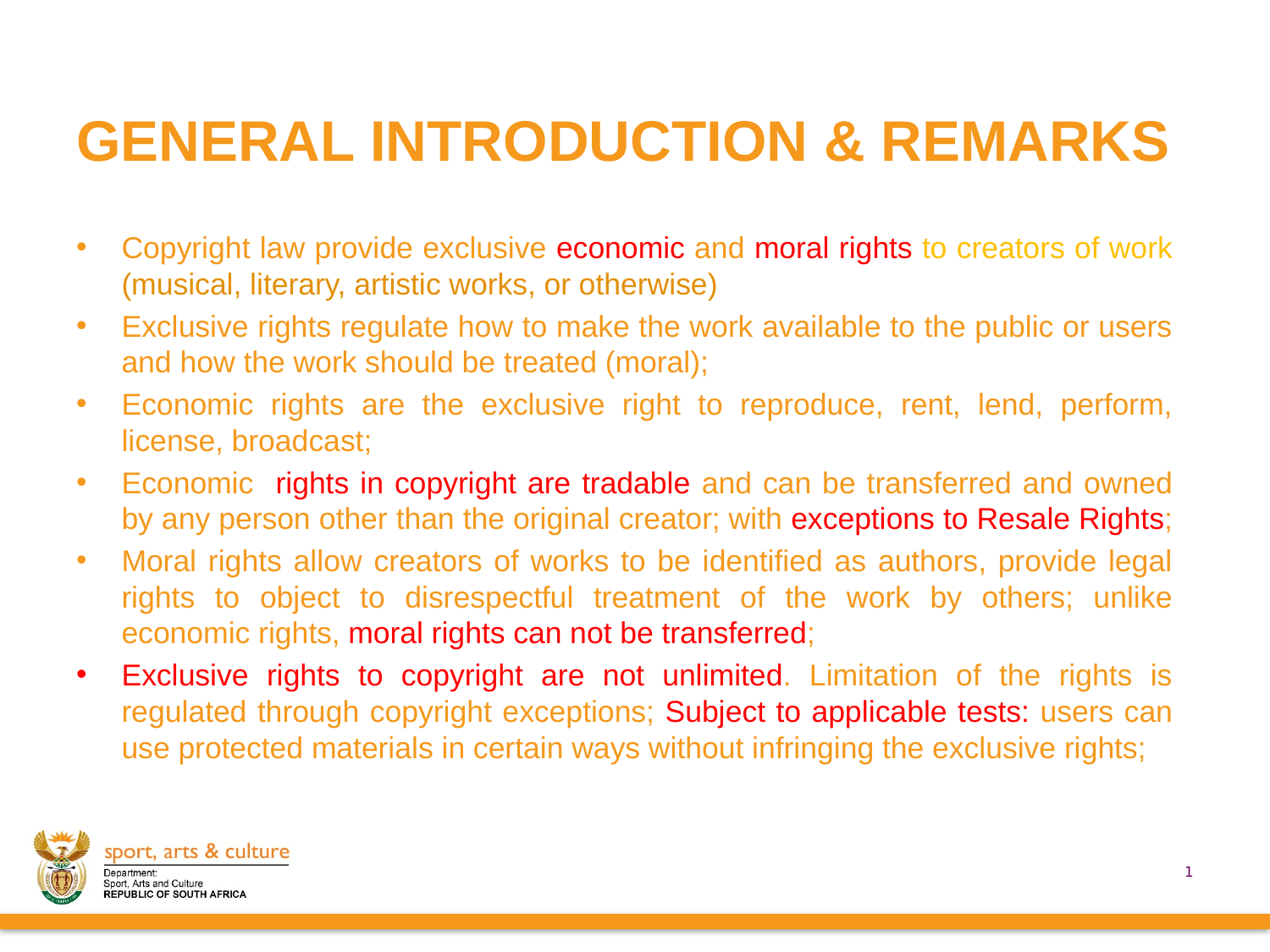

# GENERAL INTRODUCTION & REMARKS
Copyright law provide exclusive economic and moral rights to creators of work (musical, literary, artistic works, or otherwise)
Exclusive rights regulate how to make the work available to the public or users and how the work should be treated (moral);
Economic rights are the exclusive right to reproduce, rent, lend, perform, license, broadcast;
Economic  rights in copyright are tradable and can be transferred and owned by any person other than the original creator; with exceptions to Resale Rights;
Moral rights allow creators of works to be identified as authors, provide legal rights to object to disrespectful treatment of the work by others; unlike economic rights, moral rights can not be transferred;
Exclusive rights to copyright are not unlimited. Limitation of the rights is regulated through copyright exceptions; Subject to applicable tests: users can use protected materials in certain ways without infringing the exclusive rights;

3